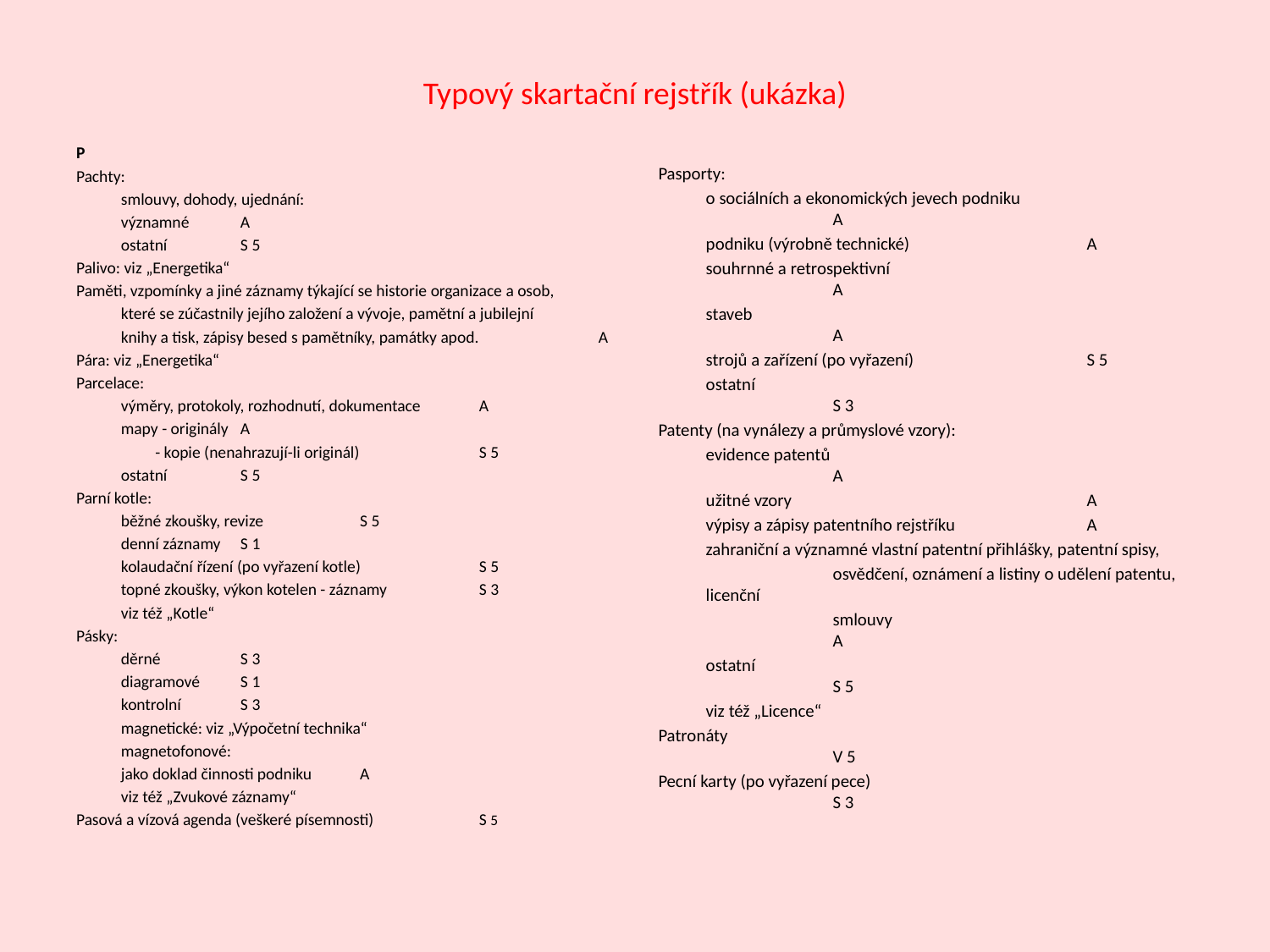

# Typový skartační rejstřík (ukázka)
P
Pachty:
	smlouvy, dohody, ujednání:
		významné 			A
		ostatní 			S 5
Palivo: viz „Energetika“
Paměti, vzpomínky a jiné záznamy týkající se historie organizace a osob,
	které se zúčastnily jejího založení a vývoje, pamětní a jubilejní
	knihy a tisk, zápisy besed s pamětníky, památky apod. 	A
Pára: viz „Energetika“
Parcelace:
	výměry, protokoly, rozhodnutí, dokumentace 		A
	mapy - originály 			A
	         - kopie (nenahrazují-li originál) 		S 5
	ostatní 				S 5
Parní kotle:
	běžné zkoušky, revize 			S 5
	denní záznamy 			S 1
	kolaudační řízení (po vyřazení kotle) 		S 5
	topné zkoušky, výkon kotelen - záznamy 		S 3
	viz též „Kotle“
Pásky:
	děrné				S 3
	diagramové 			S 1
	kontrolní 				S 3
	magnetické: viz „Výpočetní technika“
	magnetofonové:
		jako doklad činnosti podniku 		A
		viz též „Zvukové záznamy“
Pasová a vízová agenda (veškeré písemnosti) 		S 5
Pasporty:
	o sociálních a ekonomických jevech podniku 		A
	podniku (výrobně technické) 		A
	souhrnné a retrospektivní 			A
	staveb 				A
	strojů a zařízení (po vyřazení) 		S 5
	ostatní 				S 3
Patenty (na vynálezy a průmyslové vzory):
	evidence patentů 			A
	užitné vzory 			A
	výpisy a zápisy patentního rejstříku 		A
	zahraniční a významné vlastní patentní přihlášky, patentní spisy,
		osvědčení, oznámení a listiny o udělení patentu, licenční
		smlouvy 			A
	ostatní 				S 5
	viz též „Licence“
Patronáty 				V 5
Pecní karty (po vyřazení pece) 			S 3